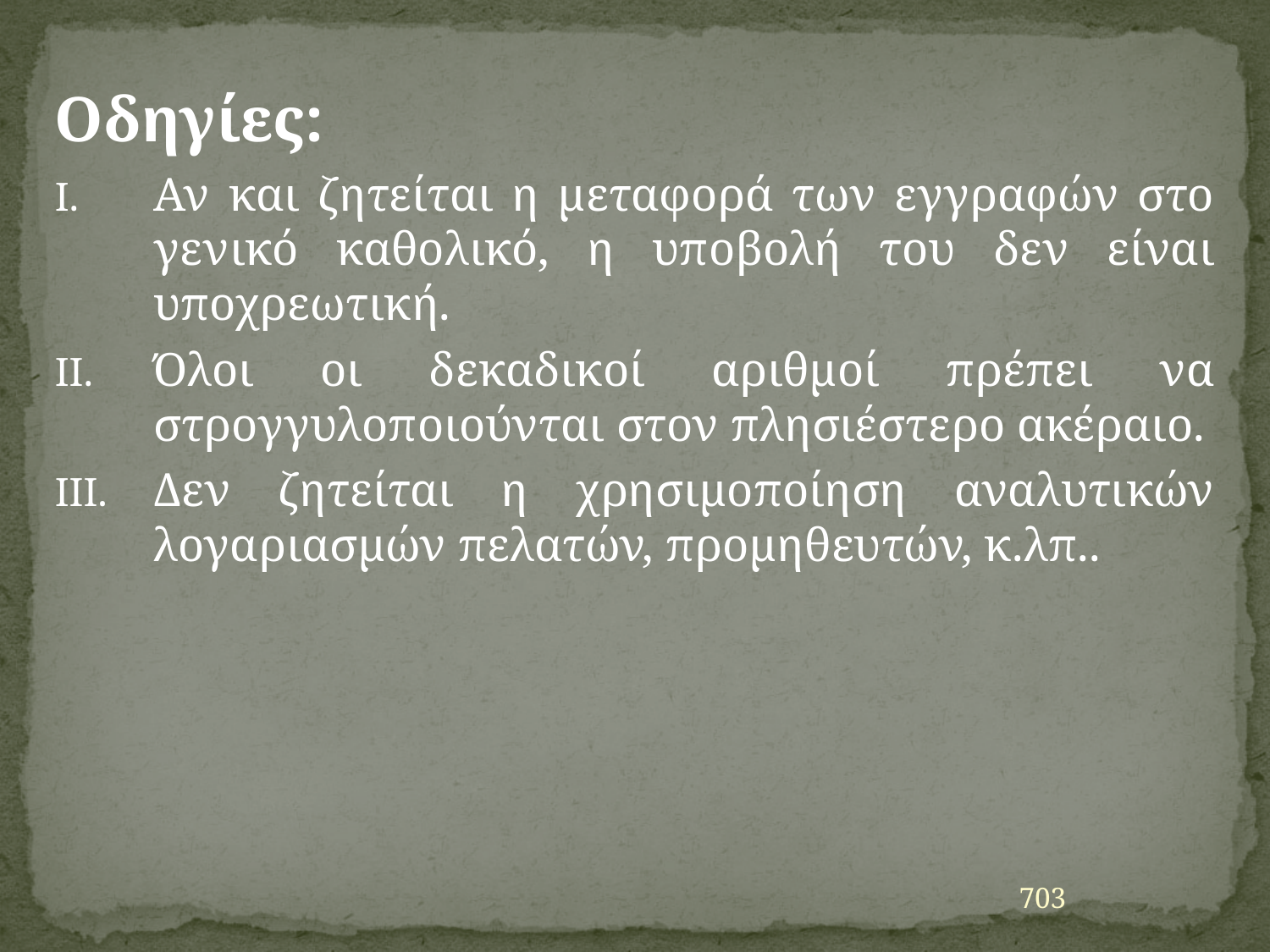

Οδηγίες:
Αν και ζητείται η μεταφορά των εγγραφών στο γενικό καθολικό, η υποβολή του δεν είναι υποχρεωτική.
Όλοι οι δεκαδικοί αριθμοί πρέπει να στρογγυλοποιούνται στον πλησιέστερο ακέραιο.
Δεν ζητείται η χρησιμοποίηση αναλυτικών λογαριασμών πελατών, προμηθευτών, κ.λπ..
703